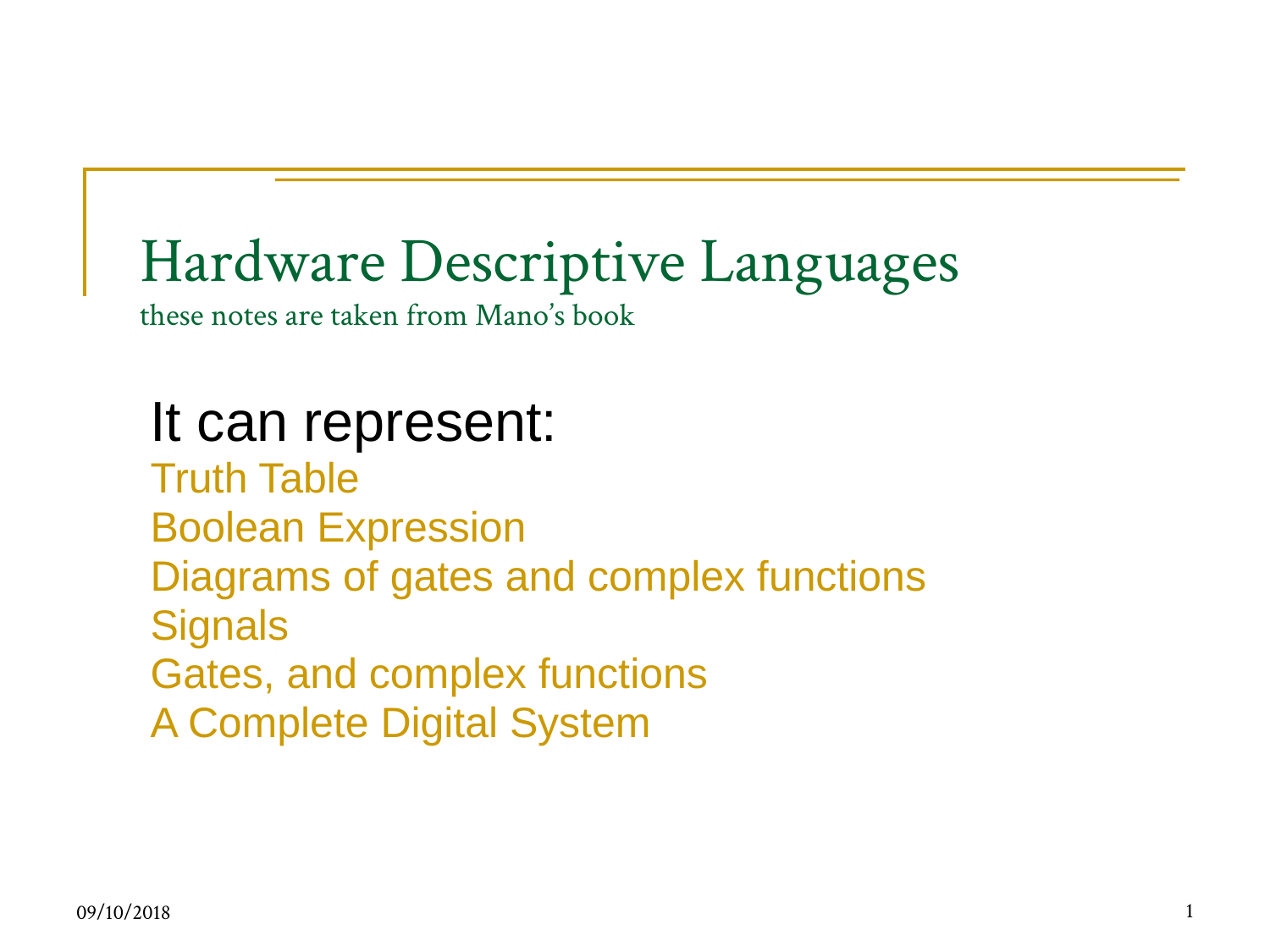

# Hardware Descriptive Languages these notes are taken from Mano’s book
It can represent:
Truth Table
Boolean Expression
Diagrams of gates and complex functions
Signals
Gates, and complex functions
A Complete Digital System

09/10/2018
1